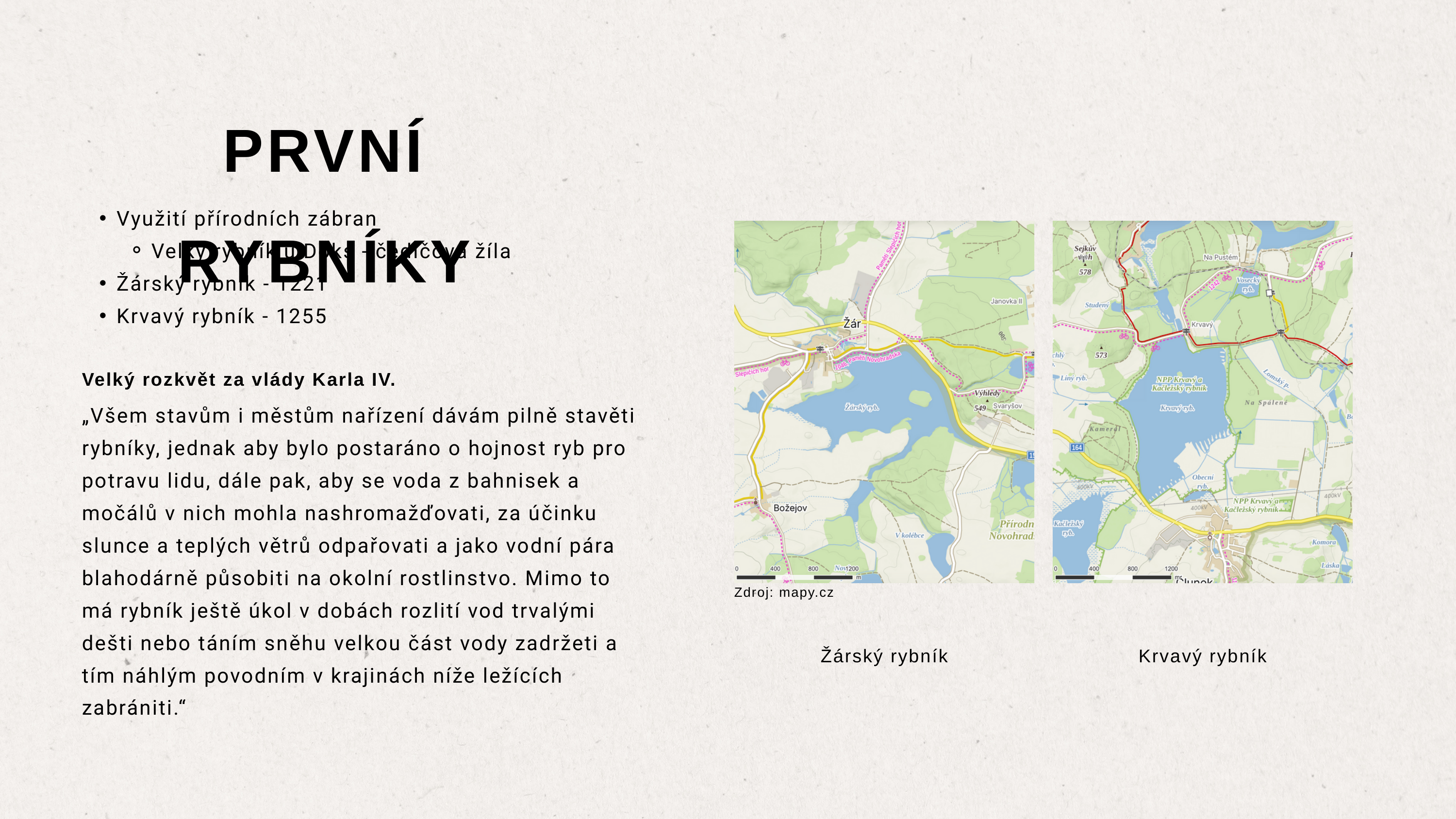

PRVNÍ RYBNÍKY
Využití přírodních zábran
Velký rybník u Doks - čedičová žíla
Žárský rybník - 1221
Krvavý rybník - 1255

Velký rozkvět za vlády Karla IV.
„Všem stavům i městům nařízení dávám pilně stavěti rybníky, jednak aby bylo postaráno o hojnost ryb pro potravu lidu, dále pak, aby se voda z bahnisek a močálů v nich mohla nashromažďovati, za účinku slunce a teplých větrů odpařovati a jako vodní pára blahodárně působiti na okolní rostlinstvo. Mimo to má rybník ještě úkol v dobách rozlití vod trvalými dešti nebo táním sněhu velkou část vody zadržeti a tím náhlým povodním v krajinách níže ležících zabrániti.“
Zdroj: mapy.cz
Žárský rybník
Krvavý rybník